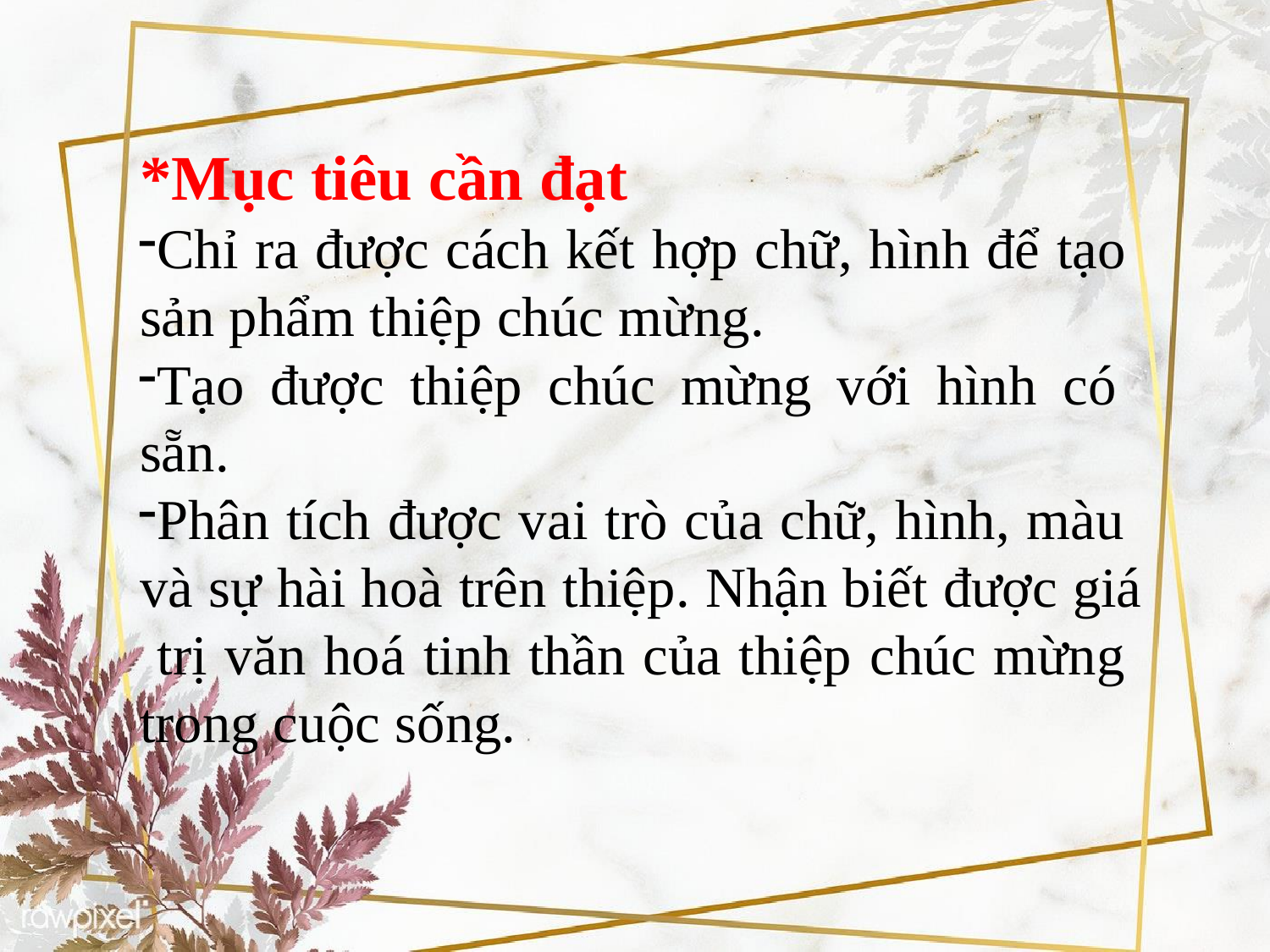

# *Mục tiêu cần đạt
Chỉ ra được cách kết hợp chữ, hình để tạo  sản phẩm thiệp chúc mừng.
Tạo được thiệp chúc mừng với hình có  sẵn.
Phân tích được vai trò của chữ, hình, màu  và sự hài hoà trên thiệp. Nhận biết được giá  trị văn hoá tinh thần của thiệp chúc mừng  trong cuộc sống.